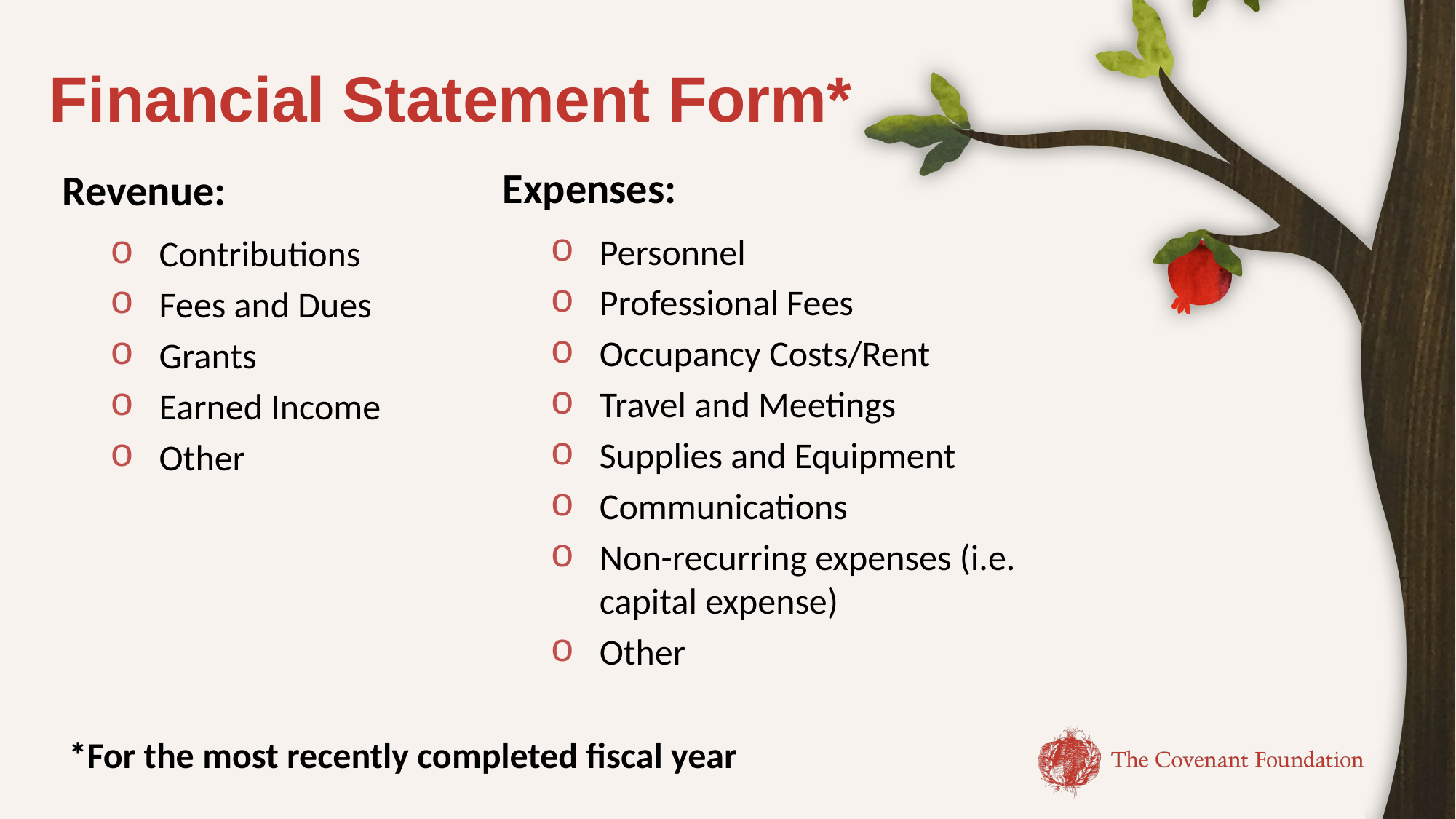

# Financial Statement Form*
Expenses:
Personnel
Professional Fees
Occupancy Costs/Rent
Travel and Meetings
Supplies and Equipment
Communications
Non-recurring expenses (i.e. capital expense)
Other

Revenue:
Contributions
Fees and Dues
Grants
Earned Income
Other

*For the most recently completed fiscal year